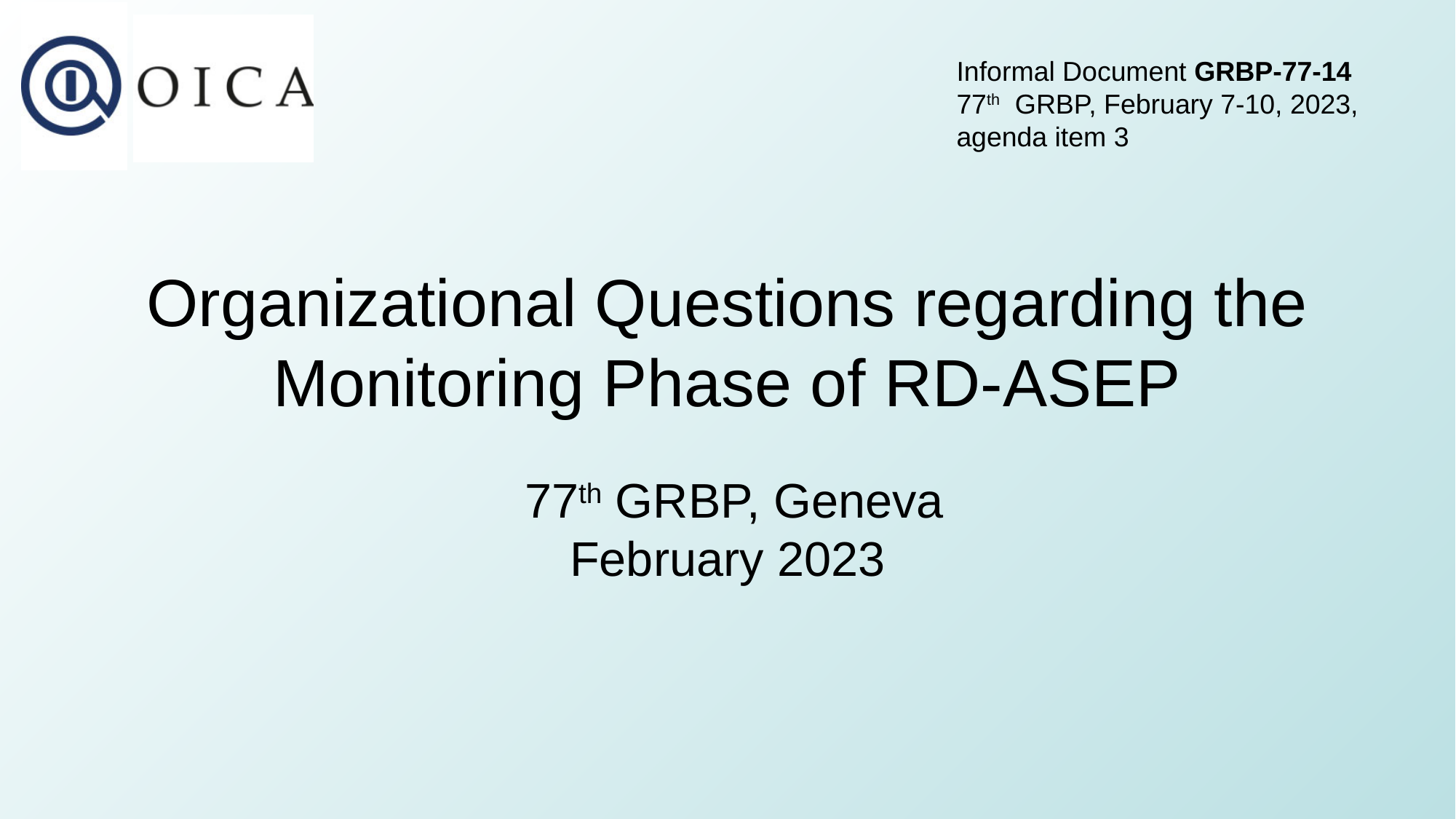

Informal Document GRBP-77-14
77th  GRBP, February 7-10, 2023,
agenda item 3
# Organizational Questions regarding the Monitoring Phase of RD-ASEP
 77th GRBP, Geneva
February 2023